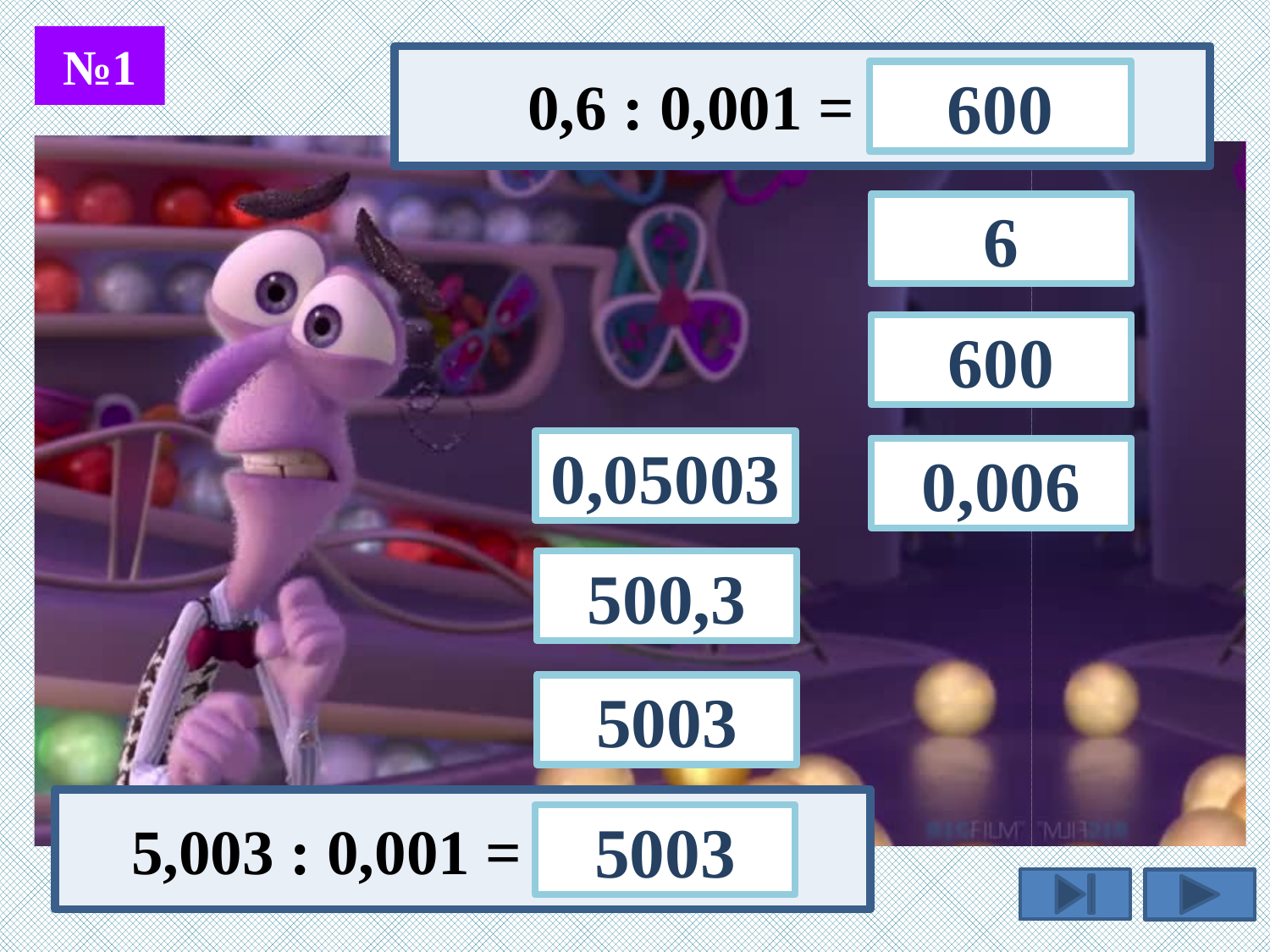

№1
0,6 : 0,001 =
600
6
600
0,05003
0,006
500,3
5003
5,003 : 0,001 =
5003